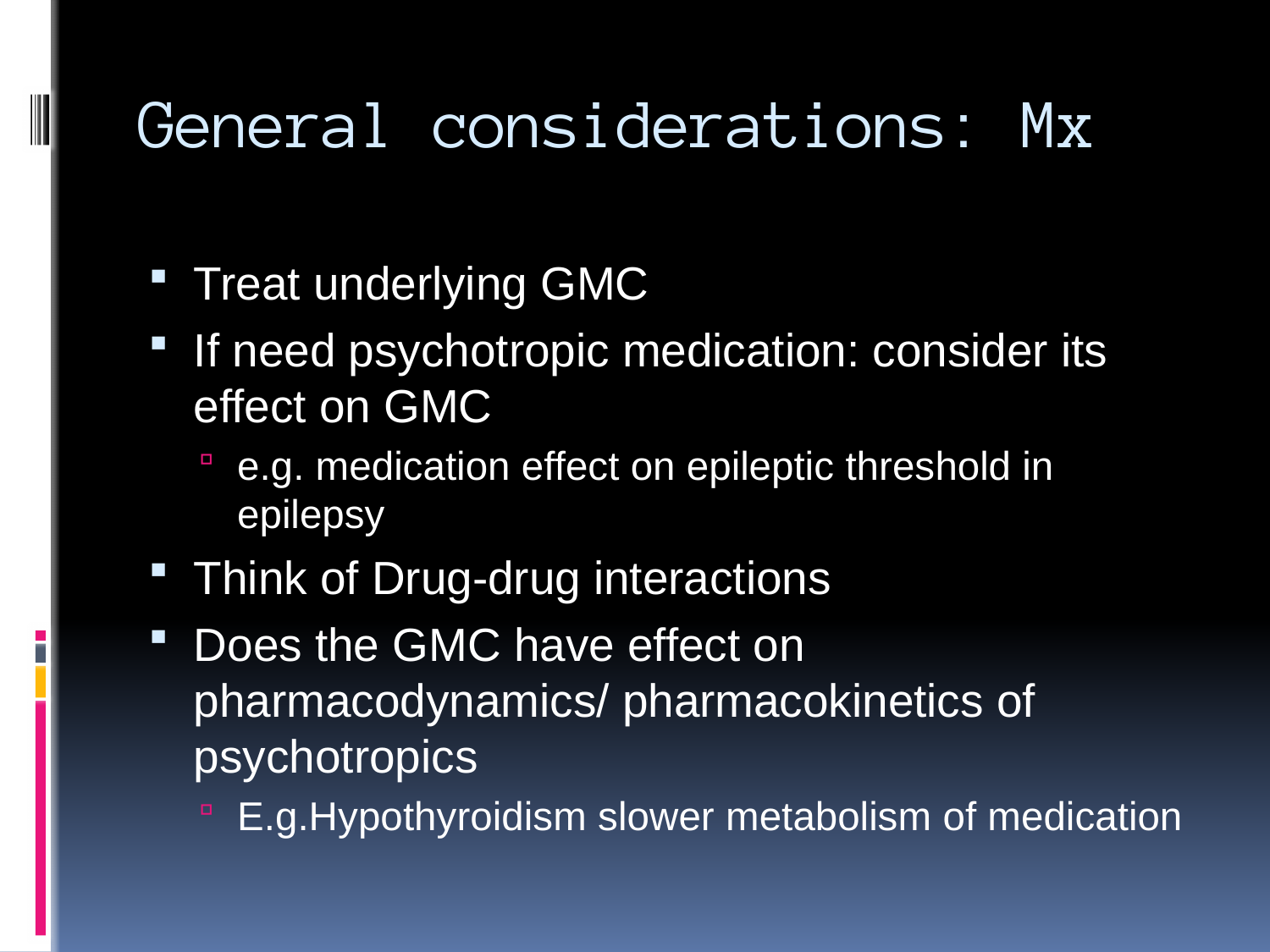

# General considerations: Mx
Treat underlying GMC
If need psychotropic medication: consider its effect on GMC
e.g. medication effect on epileptic threshold in epilepsy
Think of Drug-drug interactions
Does the GMC have effect on pharmacodynamics/ pharmacokinetics of psychotropics
E.g.Hypothyroidism slower metabolism of medication